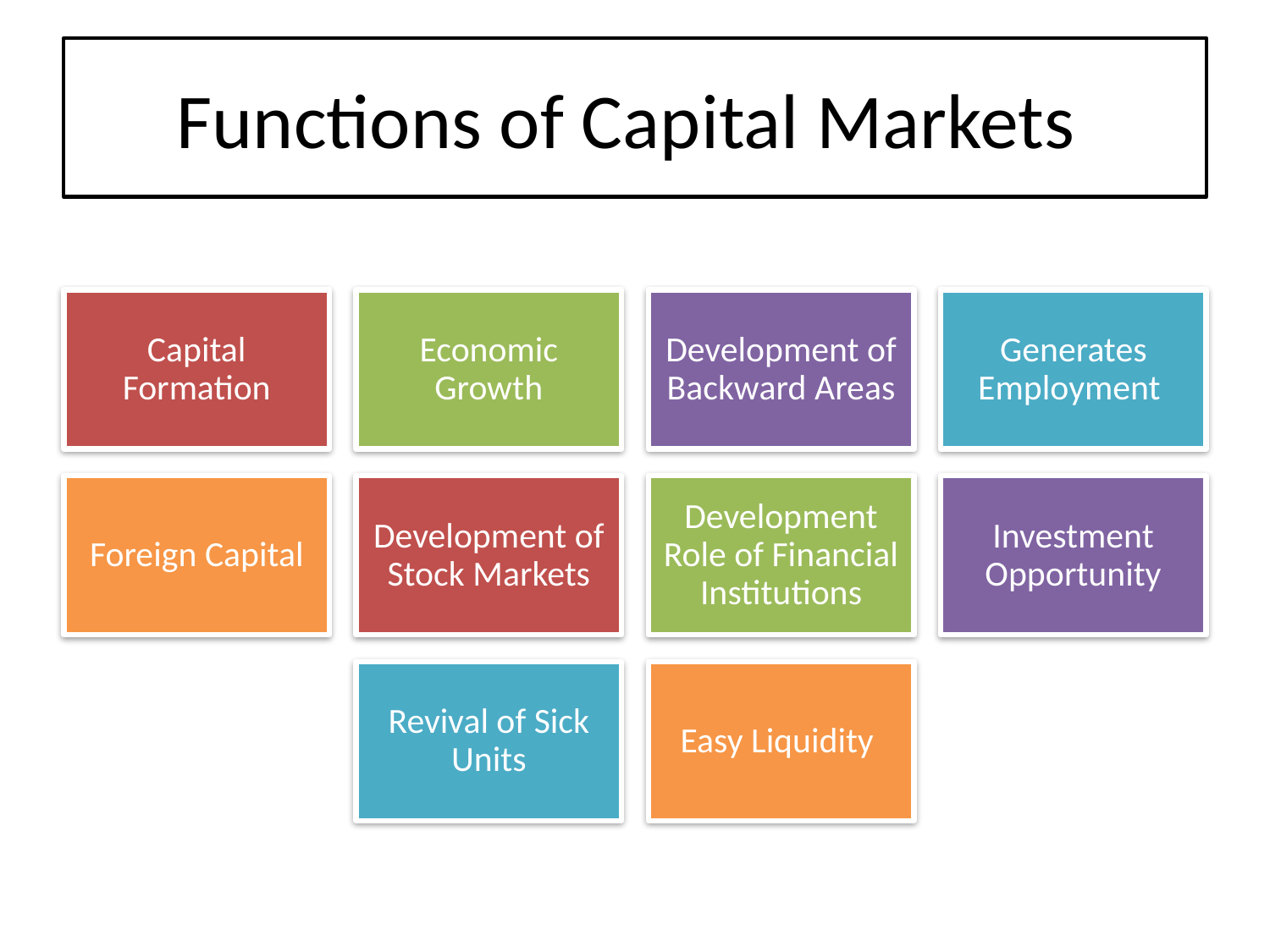

# Functions of Capital Markets
Capital Formation
Economic Growth
Development of Backward Areas
Generates Employment
Foreign Capital
Development of Stock Markets
Development Role of Financial Institutions
Investment Opportunity
Revival of Sick Units
Easy Liquidity